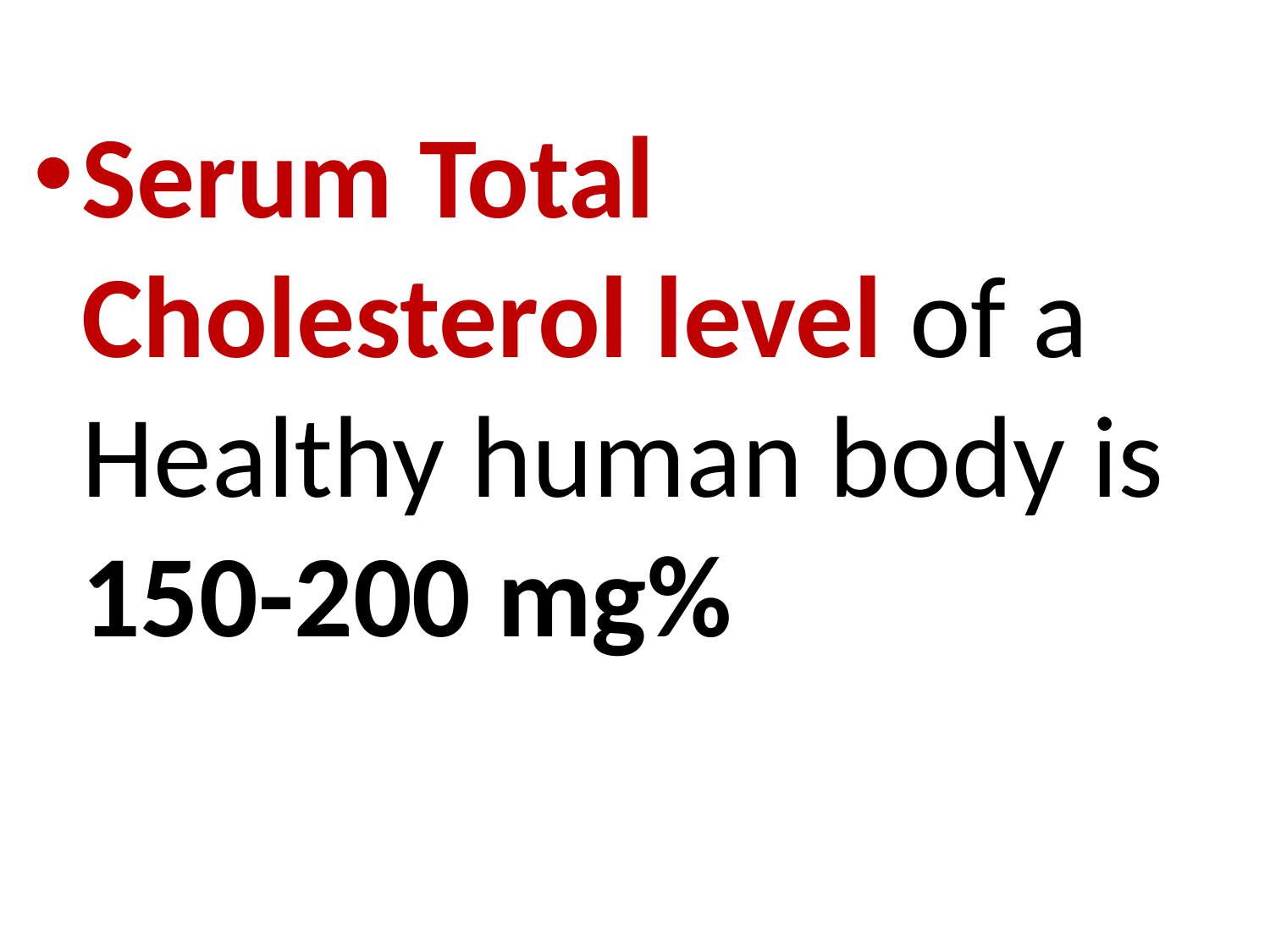

Serum Total Cholesterol level of a Healthy human body is 150-200 mg%